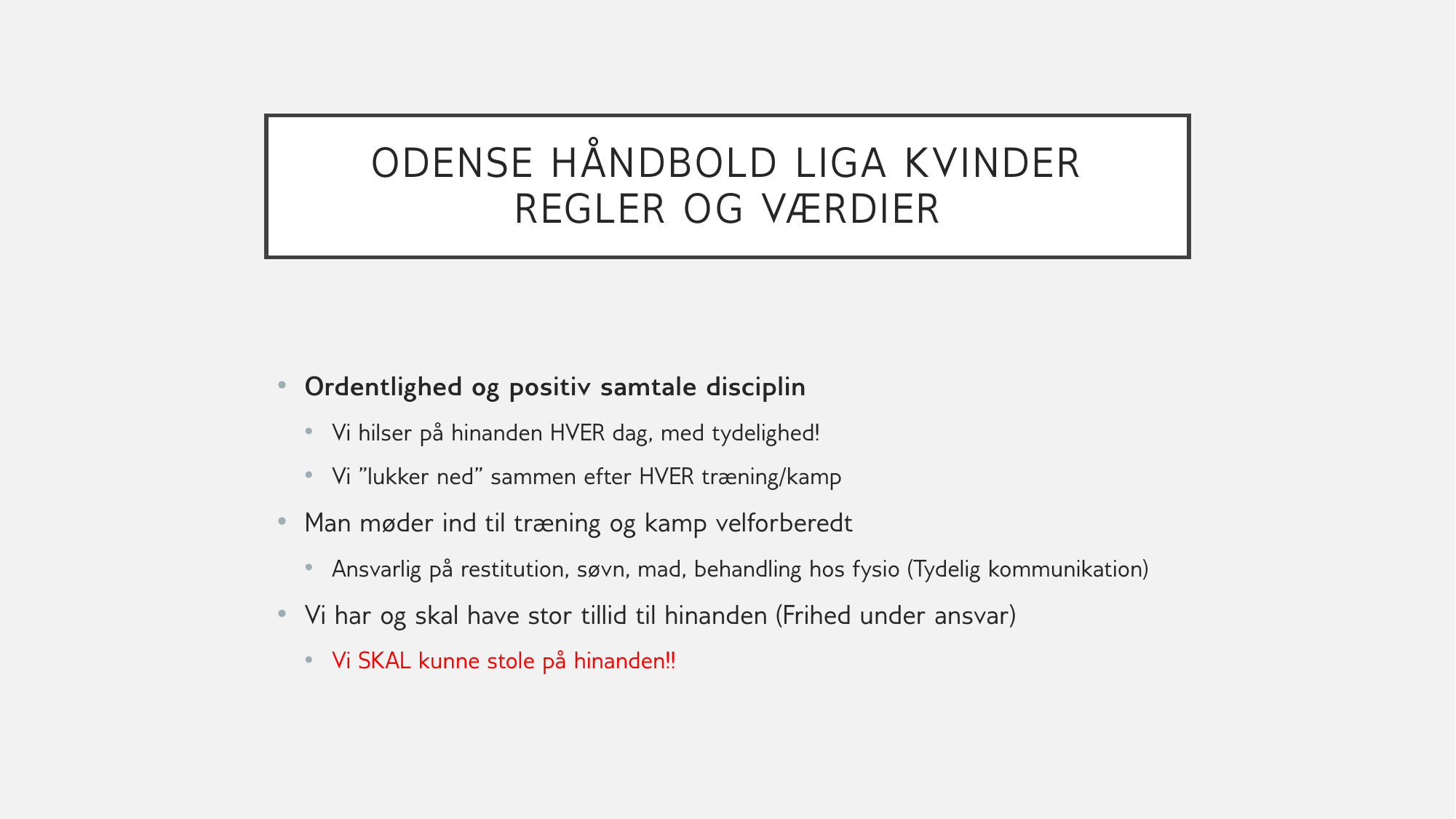

# Odense håndbold liga kvinder regler og værdier

Ordentlighed og positiv samtale disciplin
Vi hilser på hinanden HVER dag, med tydelighed!
Vi ”lukker ned” sammen efter HVER træning/kamp
Man møder ind til træning og kamp velforberedt
Ansvarlig på restitution, søvn, mad, behandling hos fysio (Tydelig kommunikation)
Vi har og skal have stor tillid til hinanden (Frihed under ansvar)
Vi SKAL kunne stole på hinanden!!